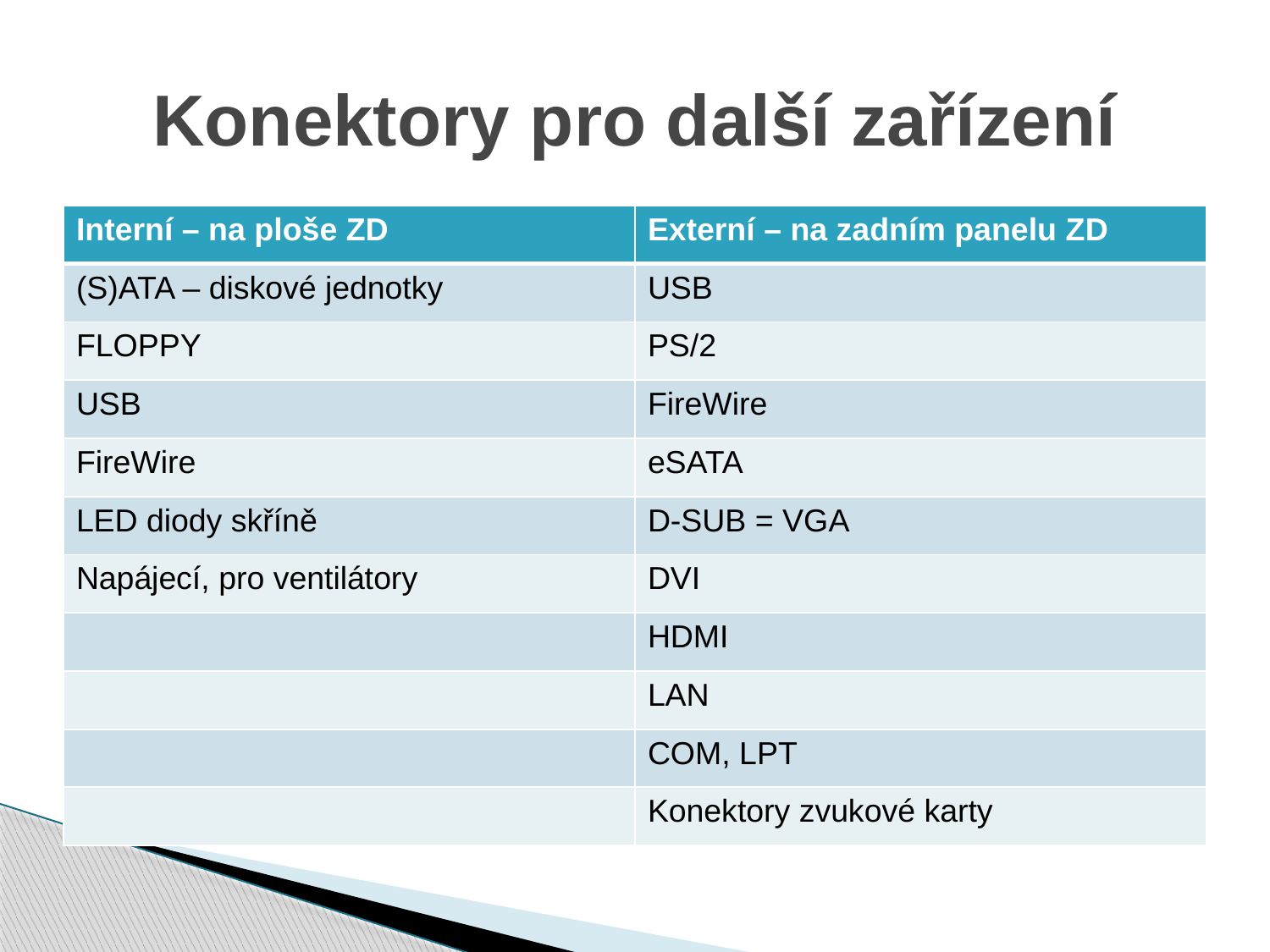

# Konektory pro další zařízení
| Interní – na ploše ZD | Externí – na zadním panelu ZD |
| --- | --- |
| (S)ATA – diskové jednotky | USB |
| FLOPPY | PS/2 |
| USB | FireWire |
| FireWire | eSATA |
| LED diody skříně | D-SUB = VGA |
| Napájecí, pro ventilátory | DVI |
|  | HDMI |
|  | LAN |
|  | COM, LPT |
|  | Konektory zvukové karty |